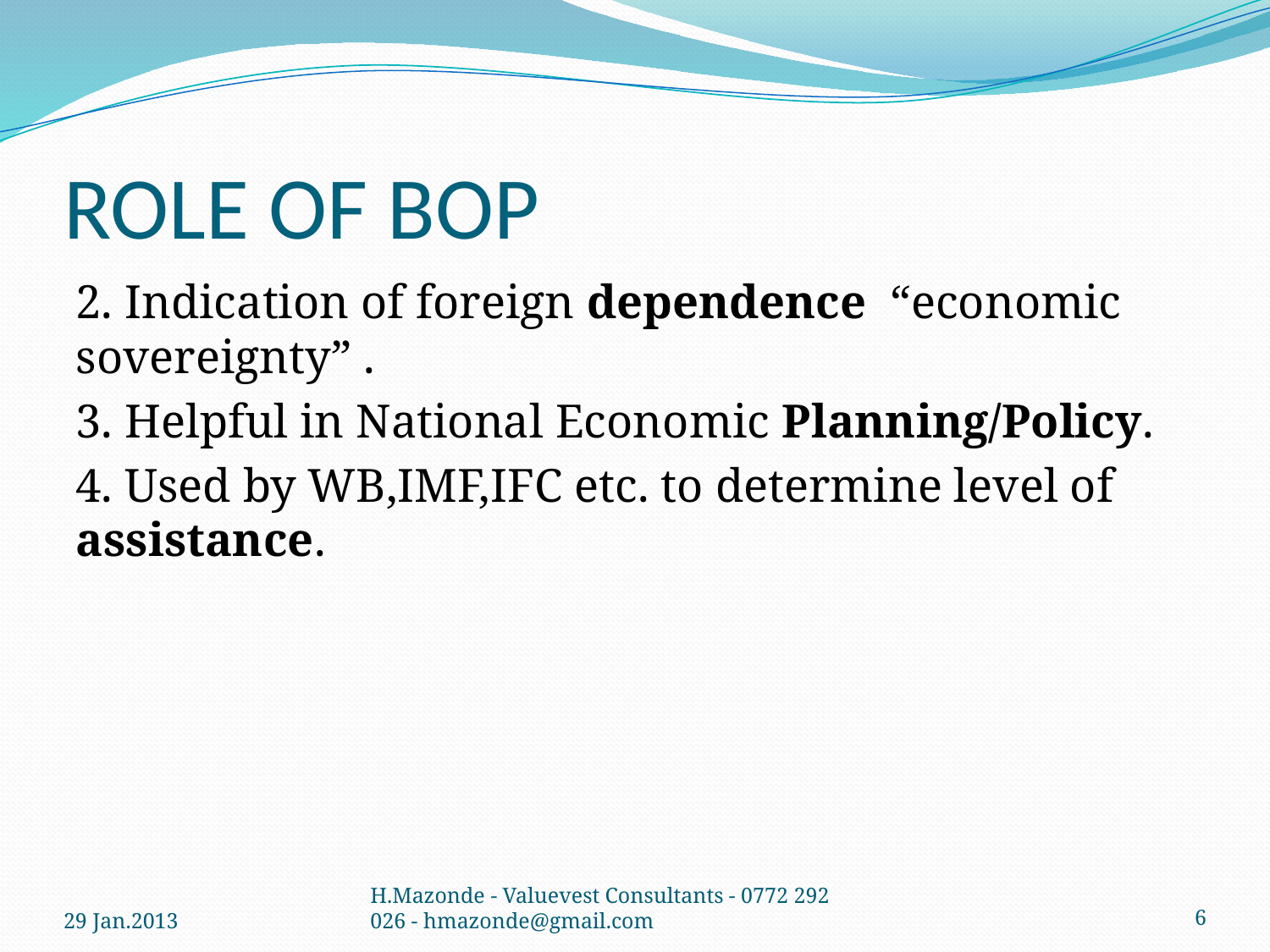

# ROLE OF BOP
2. Indication of foreign dependence  “economic sovereignty” .
3. Helpful in National Economic Planning/Policy.
4. Used by WB,IMF,IFC etc. to determine level of assistance.
29 Jan.2013
H.Mazonde - Valuevest Consultants - 0772 292 026 - hmazonde@gmail.com
6